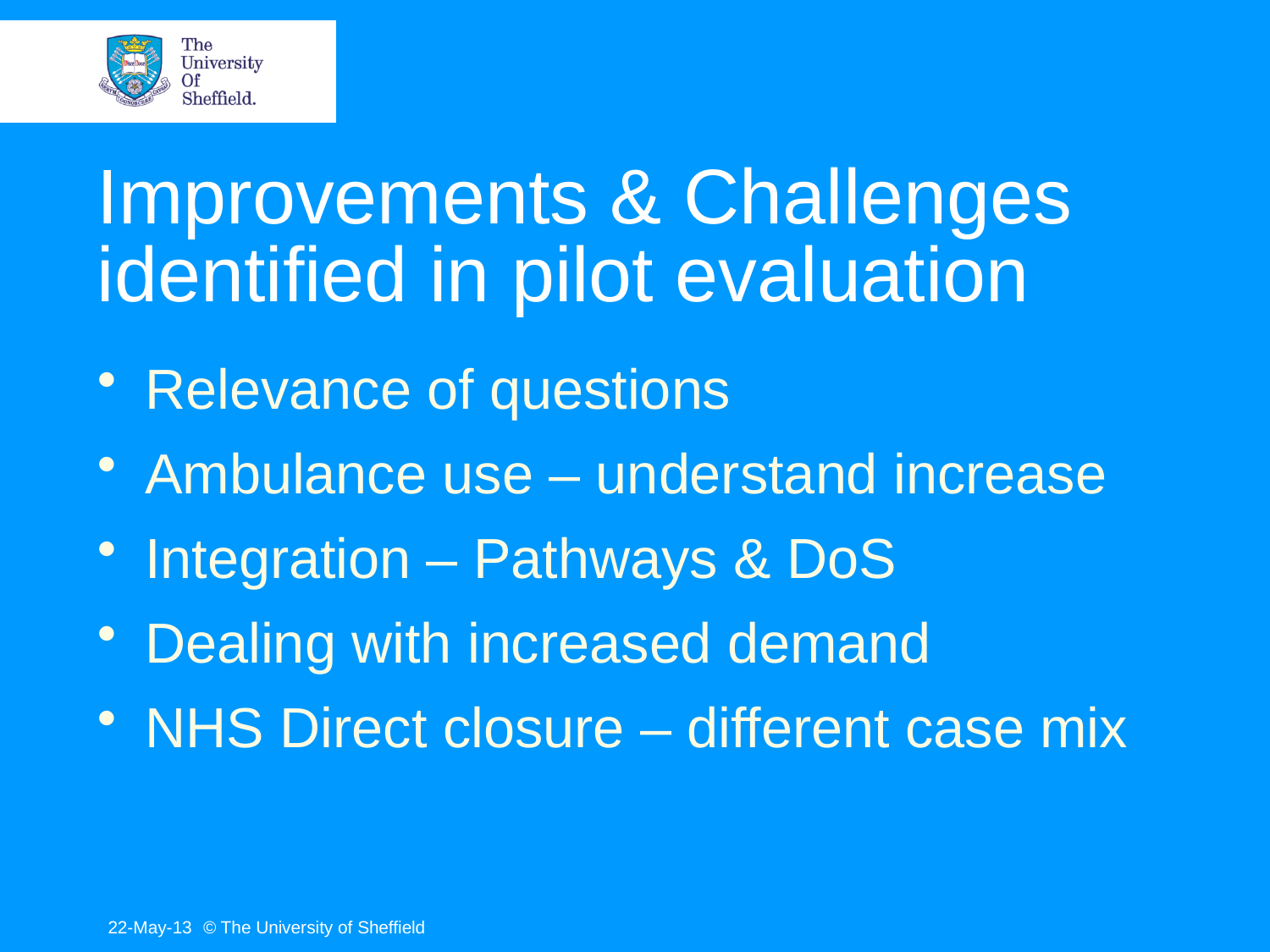

# Improvements & Challenges identified in pilot evaluation
Relevance of questions
Ambulance use – understand increase
Integration – Pathways & DoS
Dealing with increased demand
NHS Direct closure – different case mix

22-May-13
© The University of Sheffield